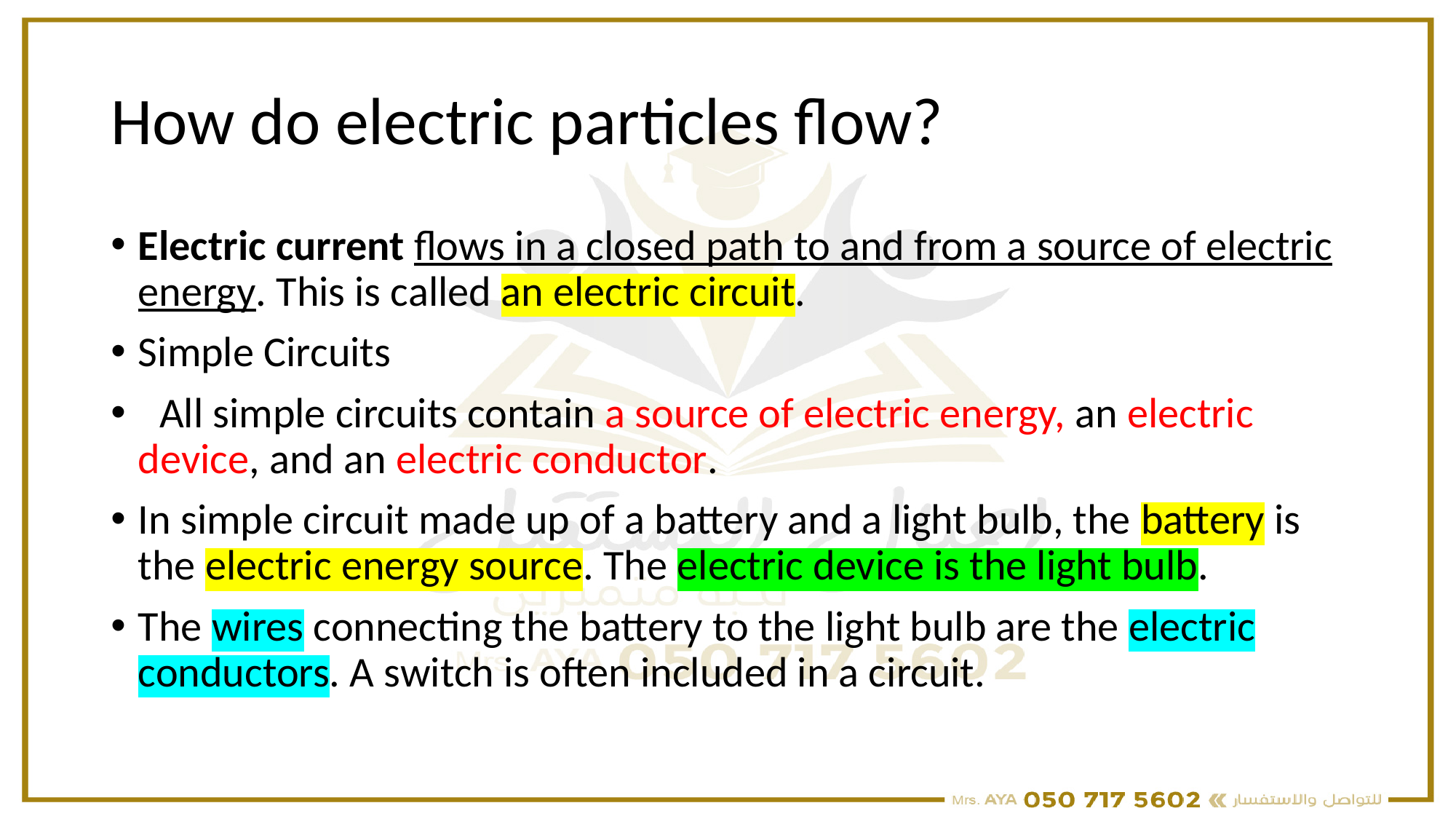

# How do electric particles flow?
Electric current flows in a closed path to and from a source of electric energy. This is called an electric circuit.
Simple Circuits
 All simple circuits contain a source of electric energy, an electric device, and an electric conductor.
In simple circuit made up of a battery and a light bulb, the battery is the electric energy source. The electric device is the light bulb.
The wires connecting the battery to the light bulb are the electric conductors. A switch is often included in a circuit.